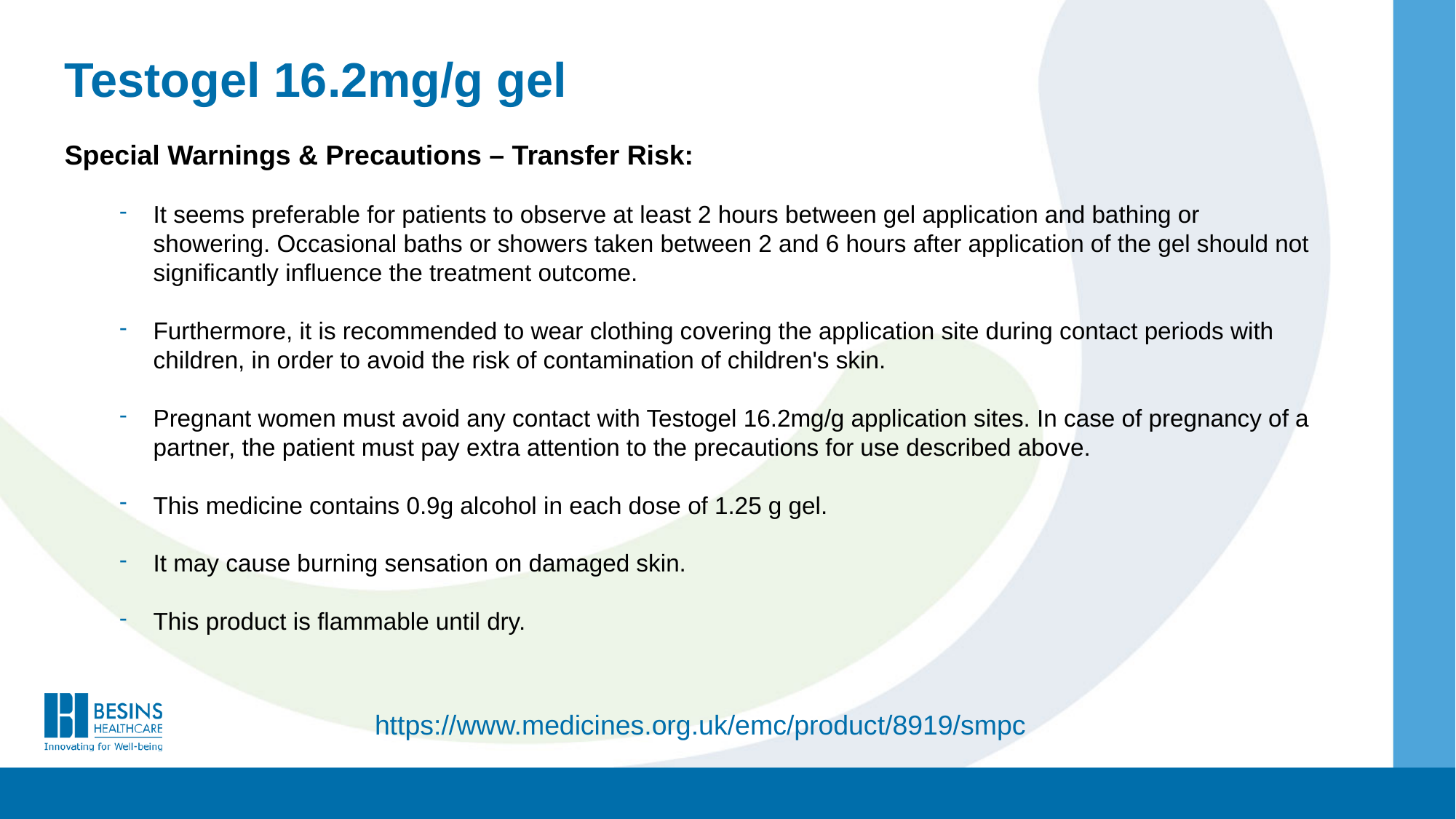

# Testogel 16.2mg/g gel
Special Warnings & Precautions – Transfer Risk:

It seems preferable for patients to observe at least 2 hours between gel application and bathing or showering. Occasional baths or showers taken between 2 and 6 hours after application of the gel should not significantly influence the treatment outcome.

Furthermore, it is recommended to wear clothing covering the application site during contact periods with children, in order to avoid the risk of contamination of children's skin.

Pregnant women must avoid any contact with Testogel 16.2mg/g application sites. In case of pregnancy of a partner, the patient must pay extra attention to the precautions for use described above.

This medicine contains 0.9g alcohol in each dose of 1.25 g gel.

It may cause burning sensation on damaged skin.

This product is flammable until dry.
https://www.medicines.org.uk/emc/product/8919/smpc